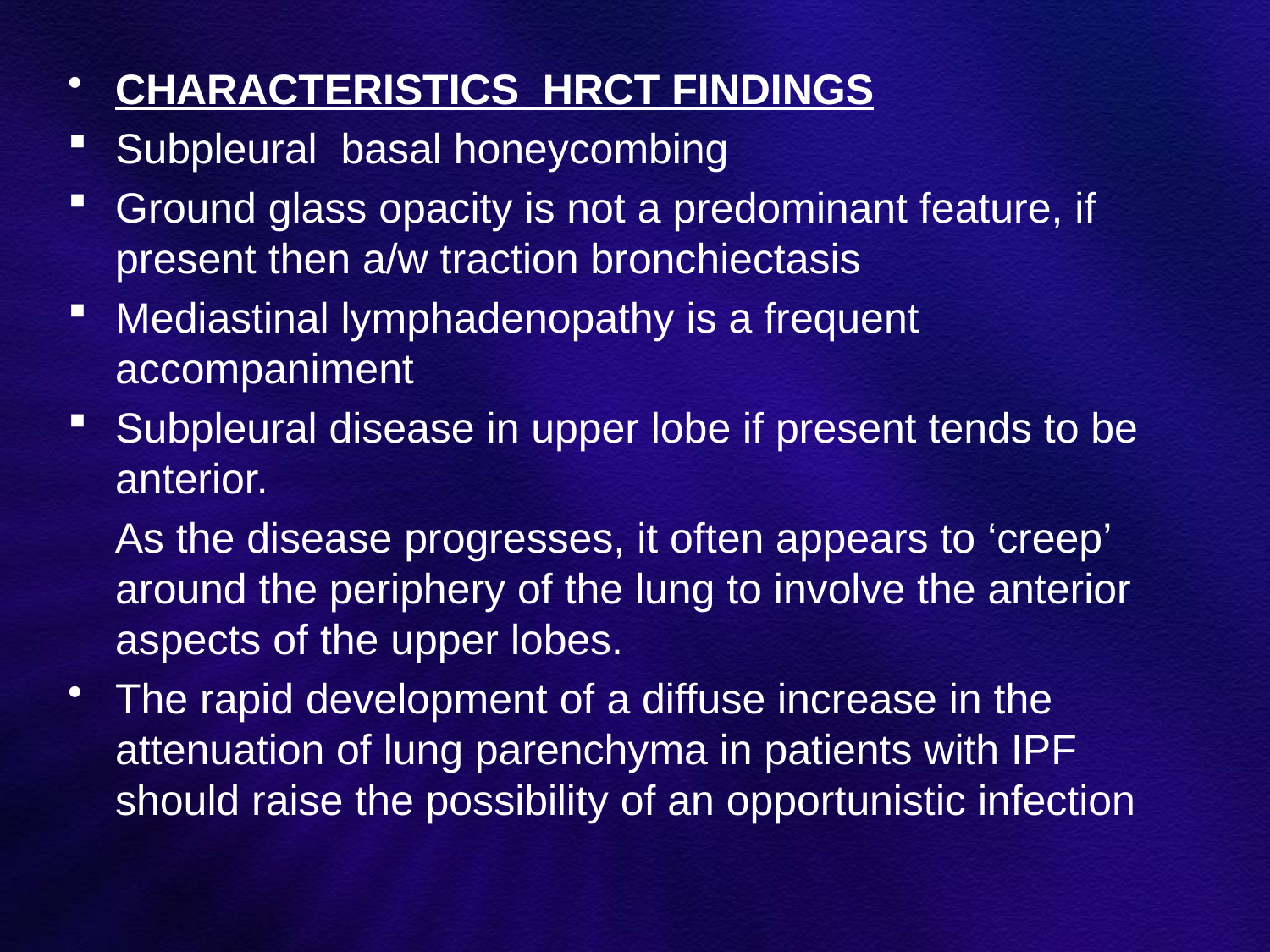

#
CHARACTERISTICS  HRCT FINDINGS
Subpleural  basal honeycombing
Ground glass opacity is not a predominant feature, if present then a/w traction bronchiectasis
Mediastinal lymphadenopathy is a frequent accompaniment
Subpleural disease in upper lobe if present tends to be anterior.
    As the disease progresses, it often appears to ‘creep’ around the periphery of the lung to involve the anterior aspects of the upper lobes.
The rapid development of a diffuse increase in the attenuation of lung parenchyma in patients with IPF should raise the possibility of an opportunistic infection